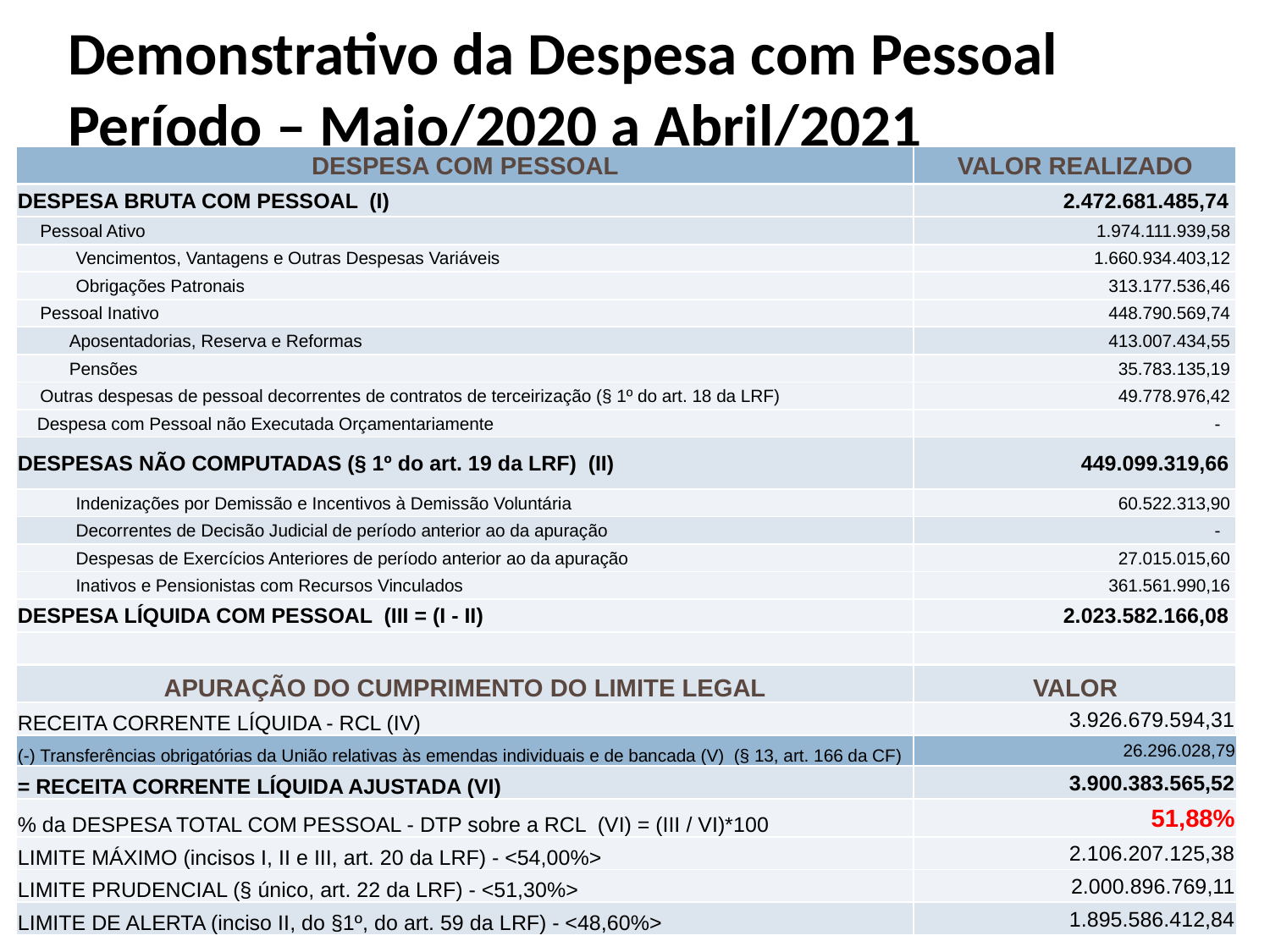

# Demonstrativo da Despesa com Pessoal Período – Maio/2020 a Abril/2021
| DESPESA COM PESSOAL | VALOR REALIZADO |
| --- | --- |
| DESPESA BRUTA COM PESSOAL (I) | 2.472.681.485,74 |
| Pessoal Ativo | 1.974.111.939,58 |
| Vencimentos, Vantagens e Outras Despesas Variáveis | 1.660.934.403,12 |
| Obrigações Patronais | 313.177.536,46 |
| Pessoal Inativo | 448.790.569,74 |
| Aposentadorias, Reserva e Reformas | 413.007.434,55 |
| Pensões | 35.783.135,19 |
| Outras despesas de pessoal decorrentes de contratos de terceirização (§ 1º do art. 18 da LRF) | 49.778.976,42 |
| Despesa com Pessoal não Executada Orçamentariamente | - |
| DESPESAS NÃO COMPUTADAS (§ 1º do art. 19 da LRF) (II) | 449.099.319,66 |
| Indenizações por Demissão e Incentivos à Demissão Voluntária | 60.522.313,90 |
| Decorrentes de Decisão Judicial de período anterior ao da apuração | - |
| Despesas de Exercícios Anteriores de período anterior ao da apuração | 27.015.015,60 |
| Inativos e Pensionistas com Recursos Vinculados | 361.561.990,16 |
| DESPESA LÍQUIDA COM PESSOAL (III = (I - II) | 2.023.582.166,08 |
|  |  |
| APURAÇÃO DO CUMPRIMENTO DO LIMITE LEGAL | VALOR |
| RECEITA CORRENTE LÍQUIDA - RCL (IV) | 3.926.679.594,31 |
| (-) Transferências obrigatórias da União relativas às emendas individuais e de bancada (V) (§ 13, art. 166 da CF) | 26.296.028,79 |
| = RECEITA CORRENTE LÍQUIDA AJUSTADA (VI) | 3.900.383.565,52 |
| % da DESPESA TOTAL COM PESSOAL - DTP sobre a RCL (VI) = (III / VI)\*100 | 51,88% |
| LIMITE MÁXIMO (incisos I, II e III, art. 20 da LRF) - <54,00%> | 2.106.207.125,38 |
| LIMITE PRUDENCIAL (§ único, art. 22 da LRF) - <51,30%> | 2.000.896.769,11 |
| LIMITE DE ALERTA (inciso II, do §1º, do art. 59 da LRF) - <48,60%> | 1.895.586.412,84 |